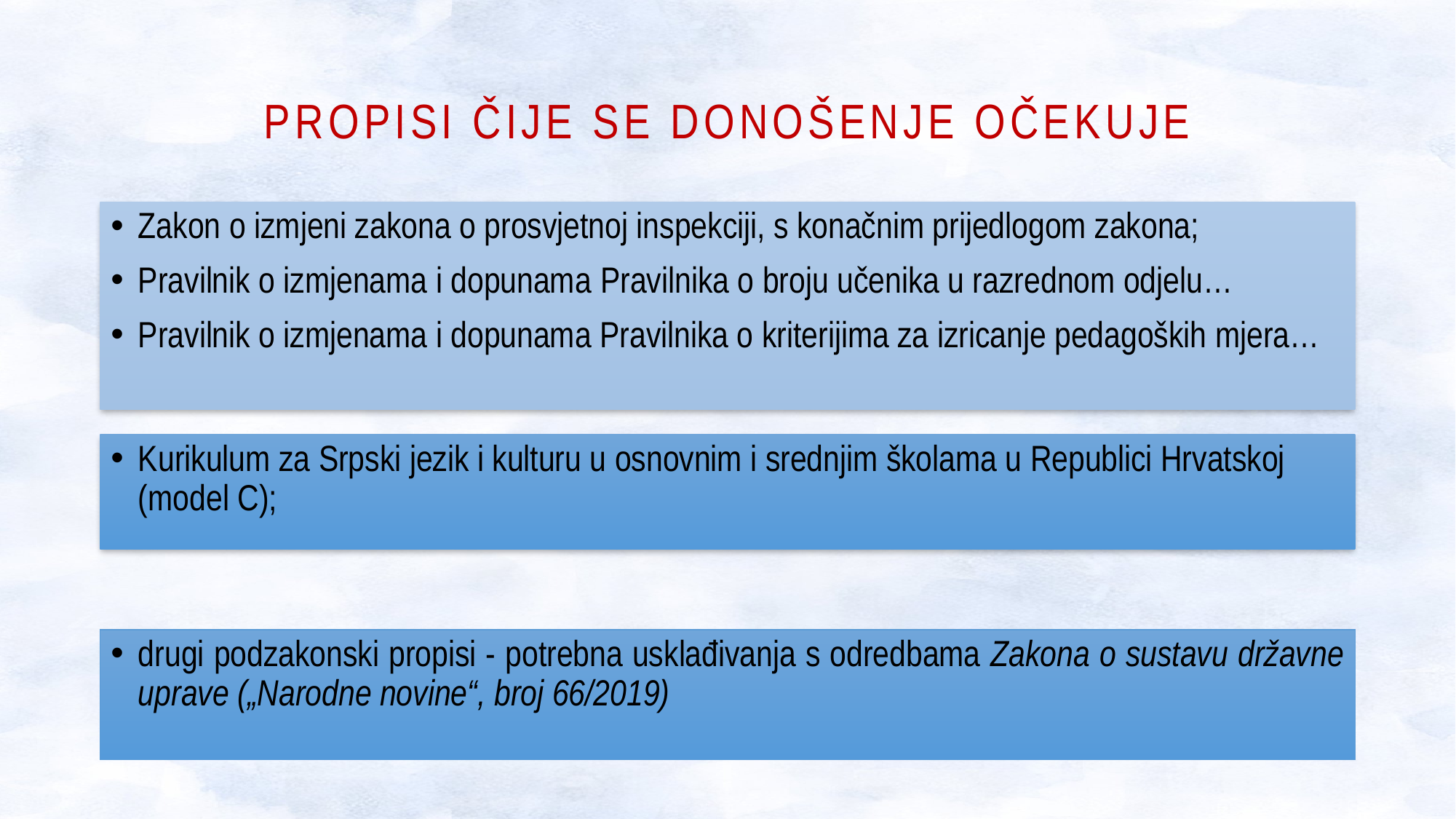

# PROPISI ČIJE SE DONOŠENJE OČEKUJE
Zakon o izmjeni zakona o prosvjetnoj inspekciji, s konačnim prijedlogom zakona;
Pravilnik o izmjenama i dopunama Pravilnika o broju učenika u razrednom odjelu…
Pravilnik o izmjenama i dopunama Pravilnika o kriterijima za izricanje pedagoških mjera…
Kurikulum za Srpski jezik i kulturu u osnovnim i srednjim školama u Republici Hrvatskoj (model C);
drugi podzakonski propisi - potrebna usklađivanja s odredbama Zakona o sustavu državne uprave („Narodne novine“, broj 66/2019)